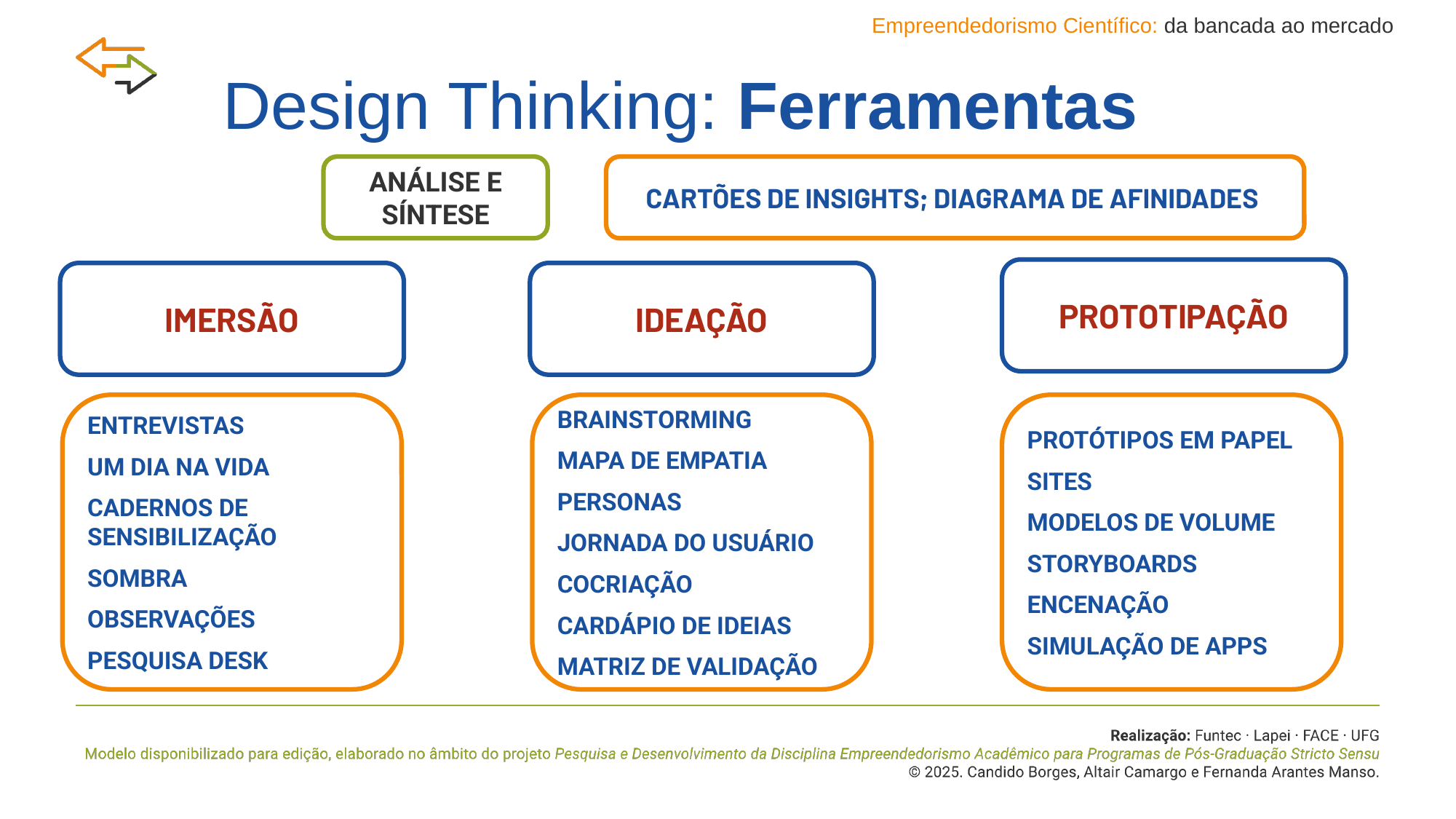

Empreendedorismo Científico: da bancada ao mercado
# Design Thinking: Ferramentas
ANÁLISE E SÍNTESE
CARTÕES DE INSIGHTS; DIAGRAMA DE AFINIDADES
PROTOTIPAÇÃO
IMERSÃO
IDEAÇÃO
ENTREVISTAS
UM DIA NA VIDA
CADERNOS DE SENSIBILIZAÇÃO
SOMBRA
OBSERVAÇÕES
PESQUISA DESK
BRAINSTORMING
MAPA DE EMPATIA
PERSONAS
JORNADA DO USUÁRIO
COCRIAÇÃO
CARDÁPIO DE IDEIAS
MATRIZ DE VALIDAÇÃO
PROTÓTIPOS EM PAPEL
SITES
MODELOS DE VOLUME
STORYBOARDS
ENCENAÇÃO
SIMULAÇÃO DE APPS